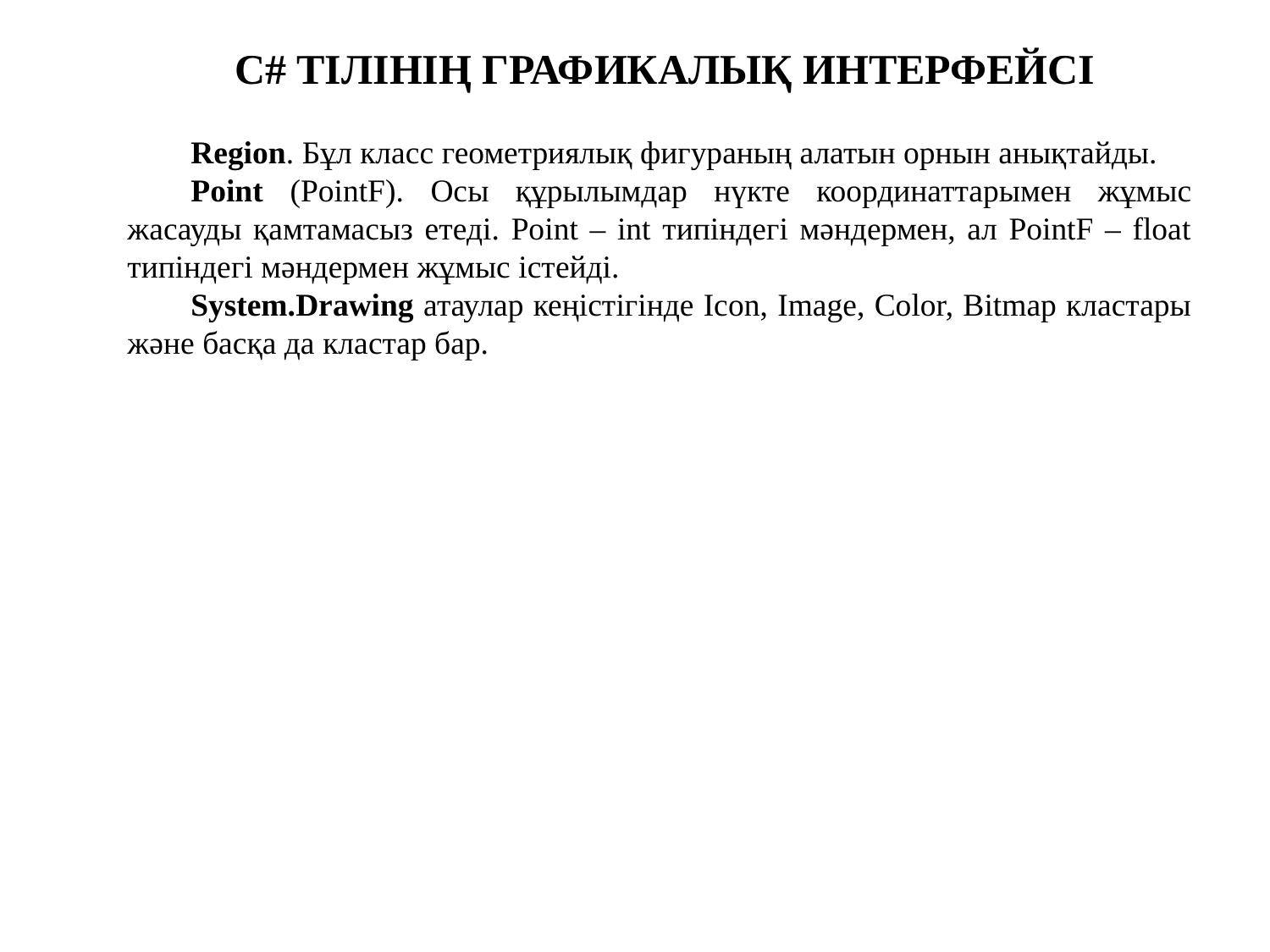

C# ТІЛІНІҢ ГРАФИКАЛЫҚ ИНТЕРФЕЙСІ
Region. Бұл класс геометриялық фигураның алатын орнын анықтайды.
Point (PointF). Осы құрылымдар нүкте координаттарымен жұмыс жасауды қамтамасыз етеді. Point – int типіндегі мәндермен, aл PointF – float типіндегі мәндермен жұмыс істейді.
System.Drawing атаулар кеңістігінде Icon, Image, Color, Bitmap кластары және басқа да кластар бар.